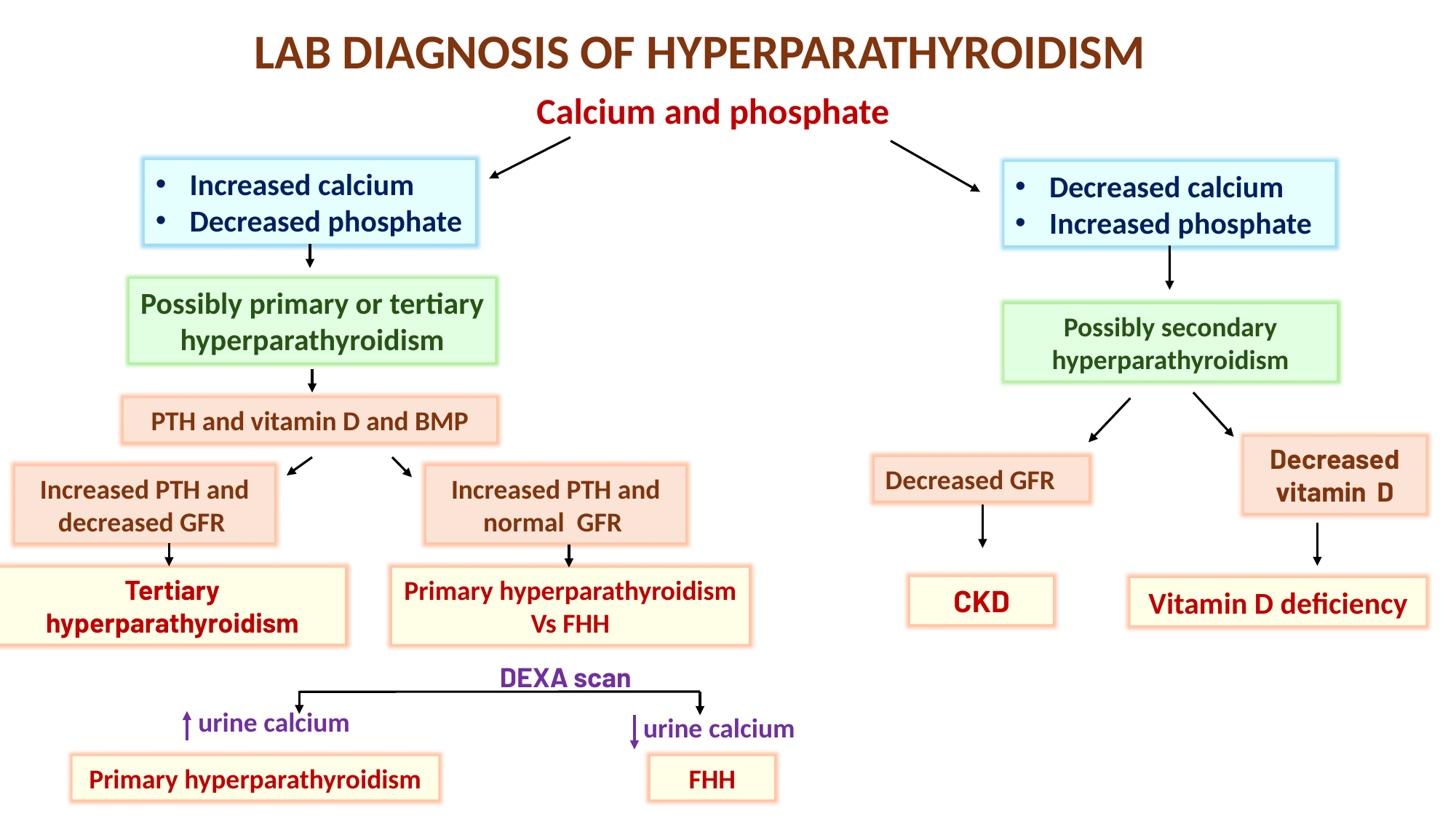

# LAB DIAGNOSIS OF HYPERPARATHYROIDISM
Calcium and phosphate
Increased calcium
Decreased phosphate
Decreased calcium
Increased phosphate
Possibly primary or tertiary hyperparathyroidism
Possibly secondary hyperparathyroidism
PTH and vitamin D and BMP
Decreased vitamin  D
Decreased GFR
Increased PTH and normal  GFR
Increased PTH and decreased GFR
Tertiary hyperparathyroidism
Primary hyperparathyroidism Vs FHH
CKD
Vitamin D deficiency
DEXA scan
   urine calcium
   urine calcium
Primary hyperparathyroidism
FHH